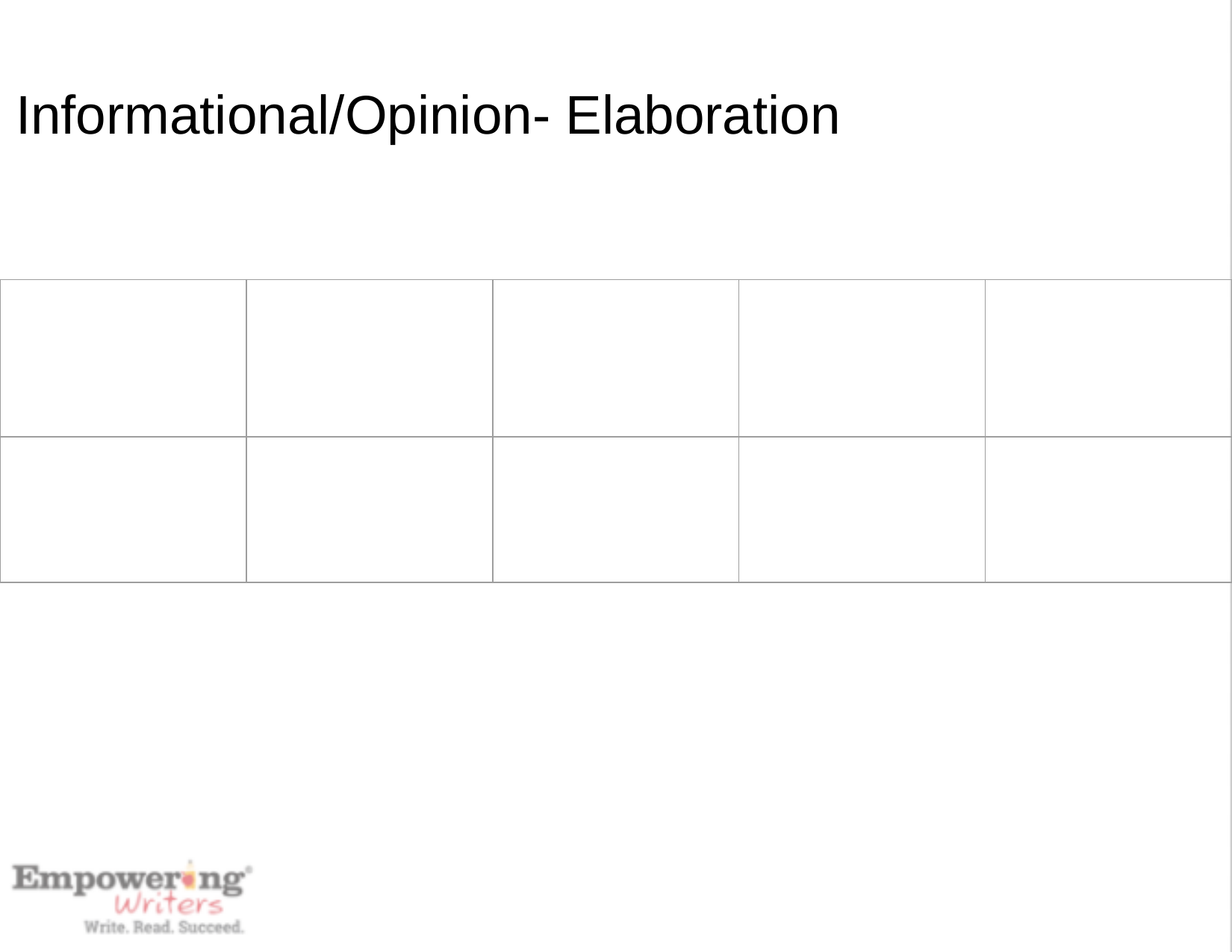

Lesson 7: Using Detail Generating Questions
Lesson 1: Just Okay...or Much Better?

# Informational/Opinion- Elaboration
Lesson 8: Flip the Sentence Subject
Lesson 2: What Does it Look Like and Why is it Important?

Lesson 9: Summarizing in Paragraph Form

|  |  |  |  |  |
| --- | --- | --- | --- | --- |
|  |  |  |  |  |
Lesson 3:Sentence Matching

Lesson 10: Reading and Summarizing Texts
Lesson 4: Writing Sentences Using the Detail Generating Questions

Lesson 11: Comparing and Contrasting in Research Simulation Tasks
Lesson 5: Find the Overly General Words or Phrases
Lesson 12: Paraphrasing

Lesson 6: Break Up the Grocery List
Lesson 13: Giving the Author Credit